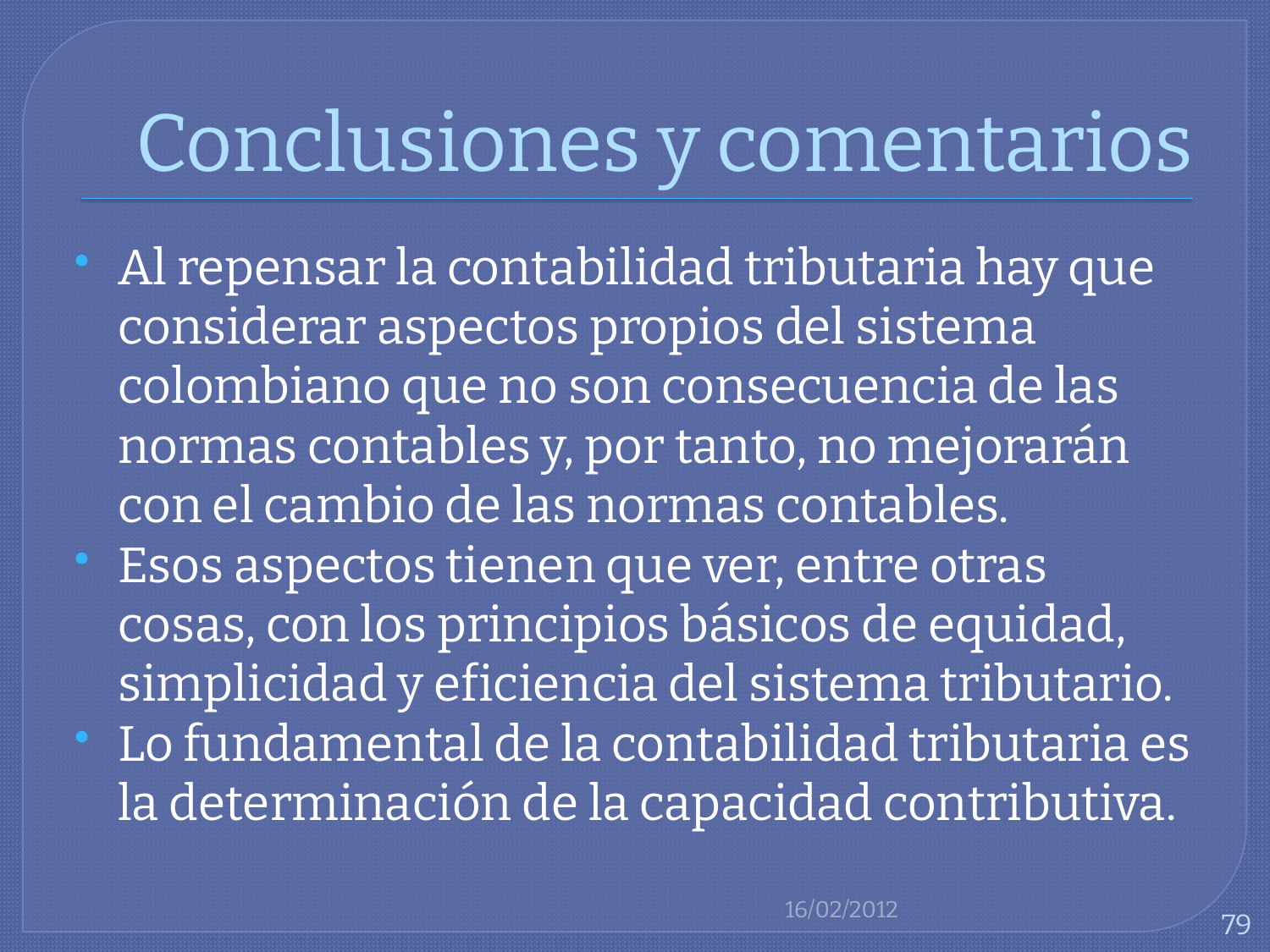

# Conclusiones y comentarios
Al repensar la contabilidad tributaria hay que considerar aspectos propios del sistema colombiano que no son consecuencia de las normas contables y, por tanto, no mejorarán con el cambio de las normas contables.
Esos aspectos tienen que ver, entre otras cosas, con los principios básicos de equidad, simplicidad y eficiencia del sistema tributario.
Lo fundamental de la contabilidad tributaria es la determinación de la capacidad contributiva.
16/02/2012
79